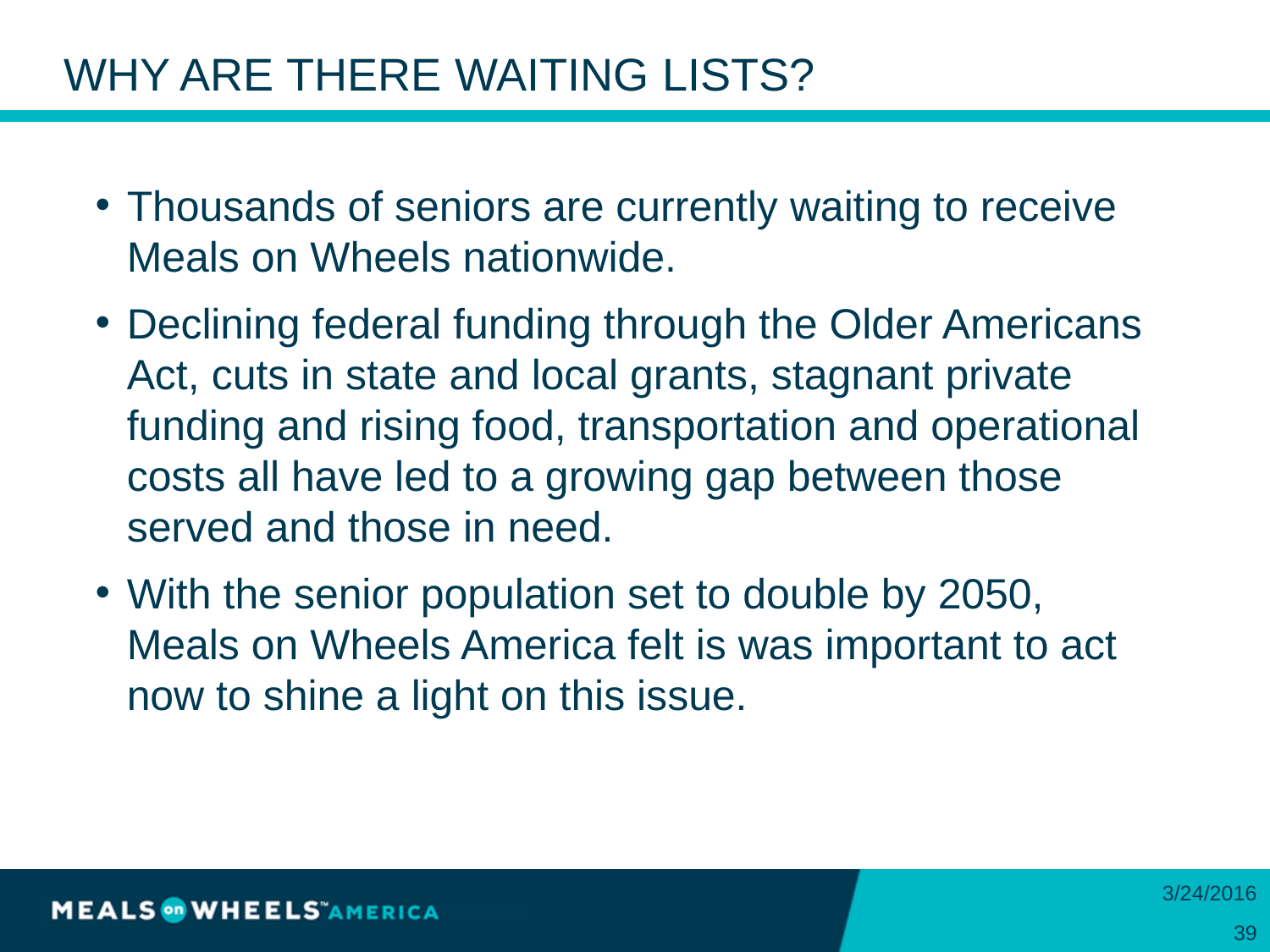

# Why are there waiting lists?
Thousands of seniors are currently waiting to receive Meals on Wheels nationwide.
Declining federal funding through the Older Americans Act, cuts in state and local grants, stagnant private funding and rising food, transportation and operational costs all have led to a growing gap between those served and those in need.
With the senior population set to double by 2050, Meals on Wheels America felt is was important to act now to shine a light on this issue.
3/24/2016
39